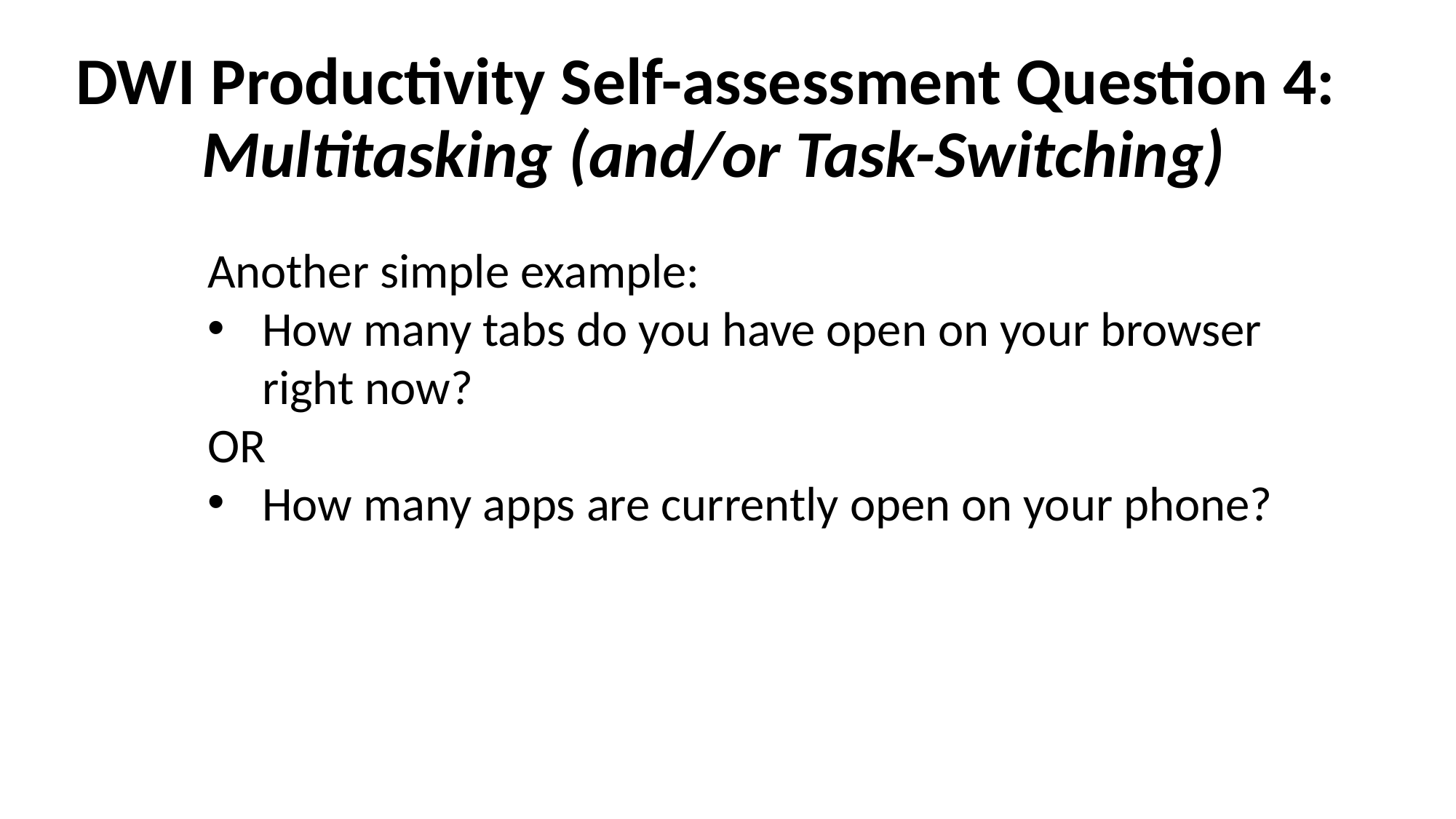

DWI Productivity Self-assessment Question 4:
Multitasking (and/or Task-Switching)
Another simple example:
How many tabs do you have open on your browser right now?
OR
How many apps are currently open on your phone?